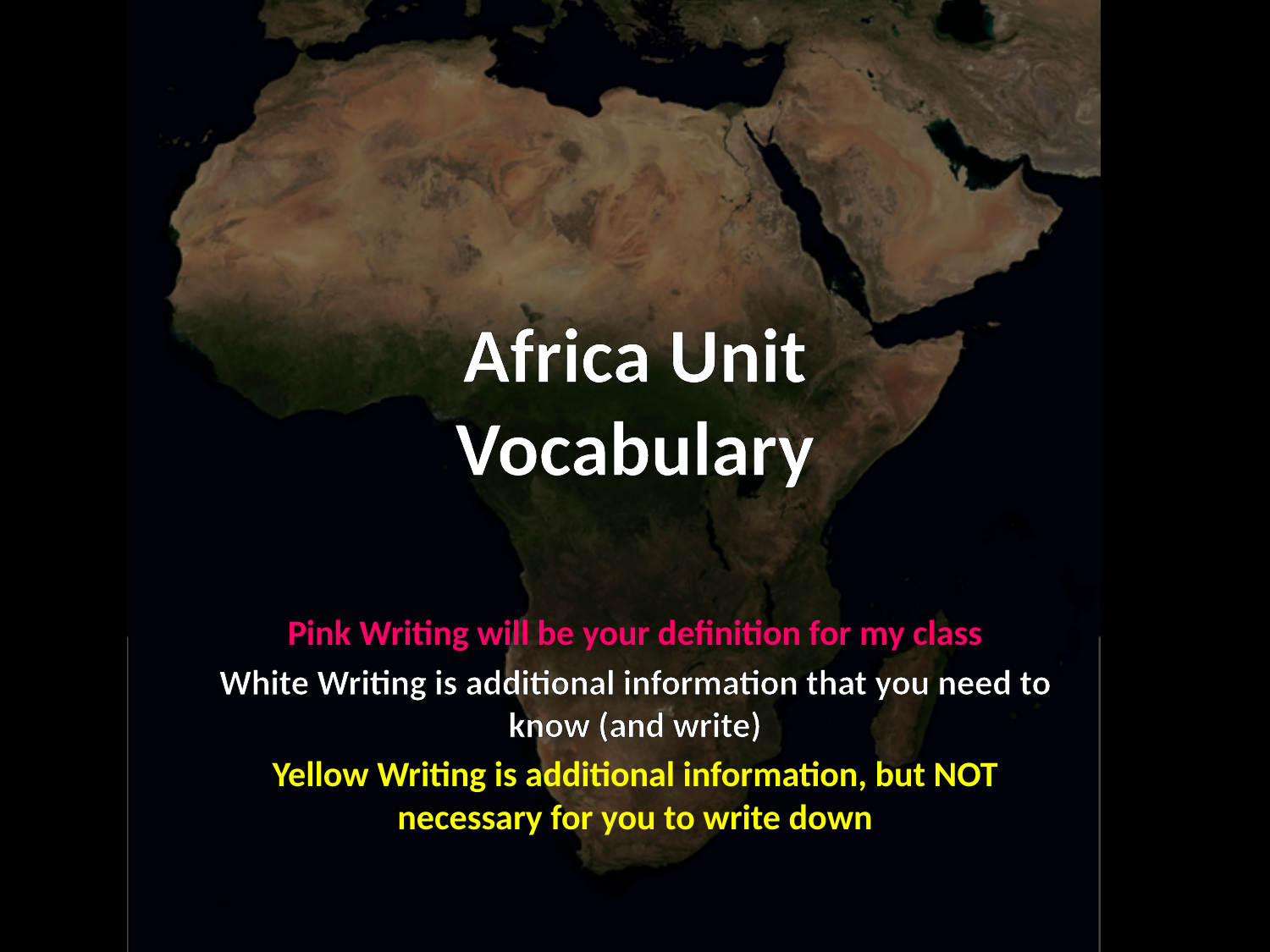

# Africa Unit Vocabulary
Pink Writing will be your definition for my class
White Writing is additional information that you need to know (and write)
Yellow Writing is additional information, but NOT necessary for you to write down